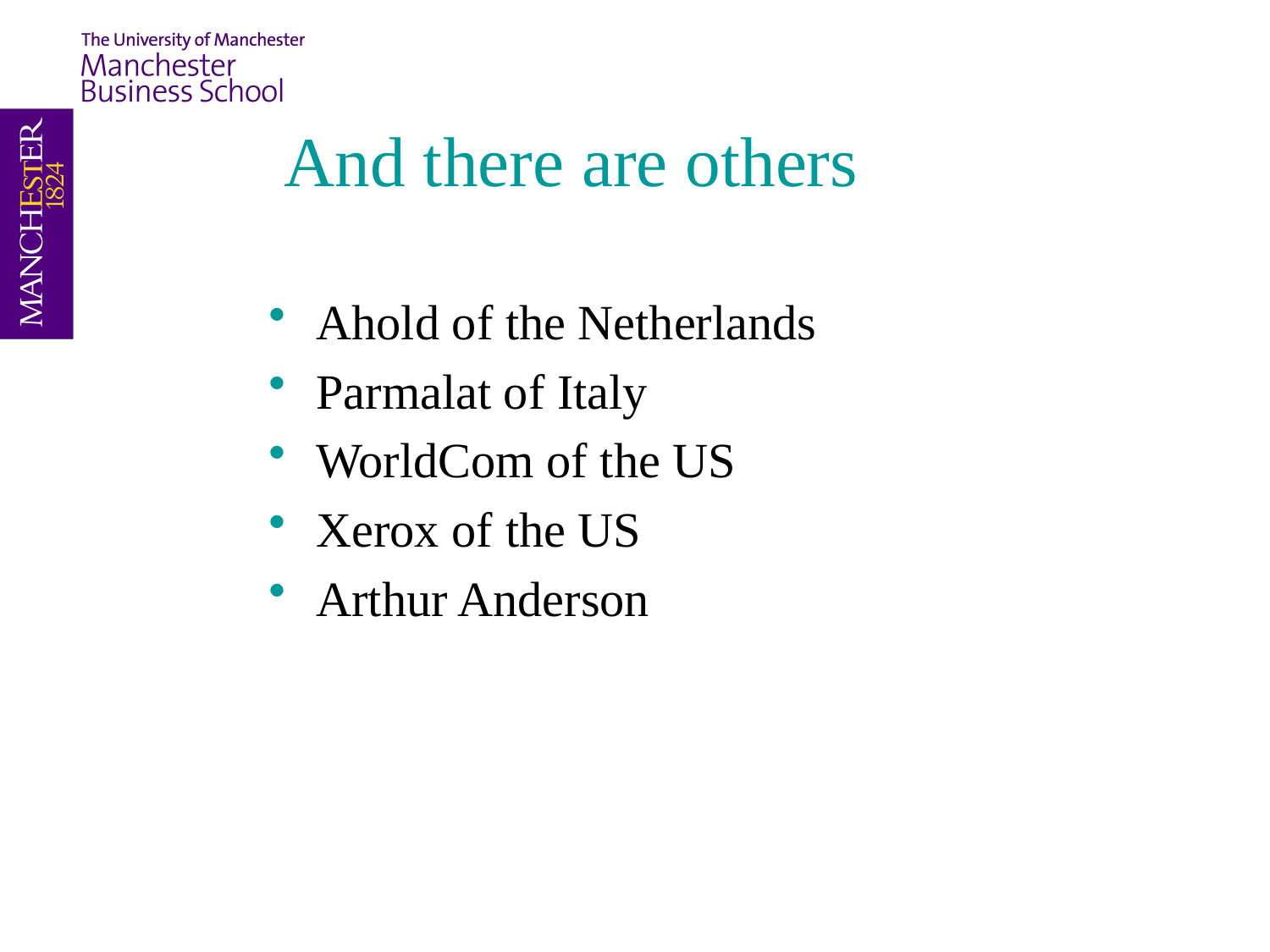

# And there are others
Ahold of the Netherlands
Parmalat of Italy
WorldCom of the US
Xerox of the US
Arthur Anderson